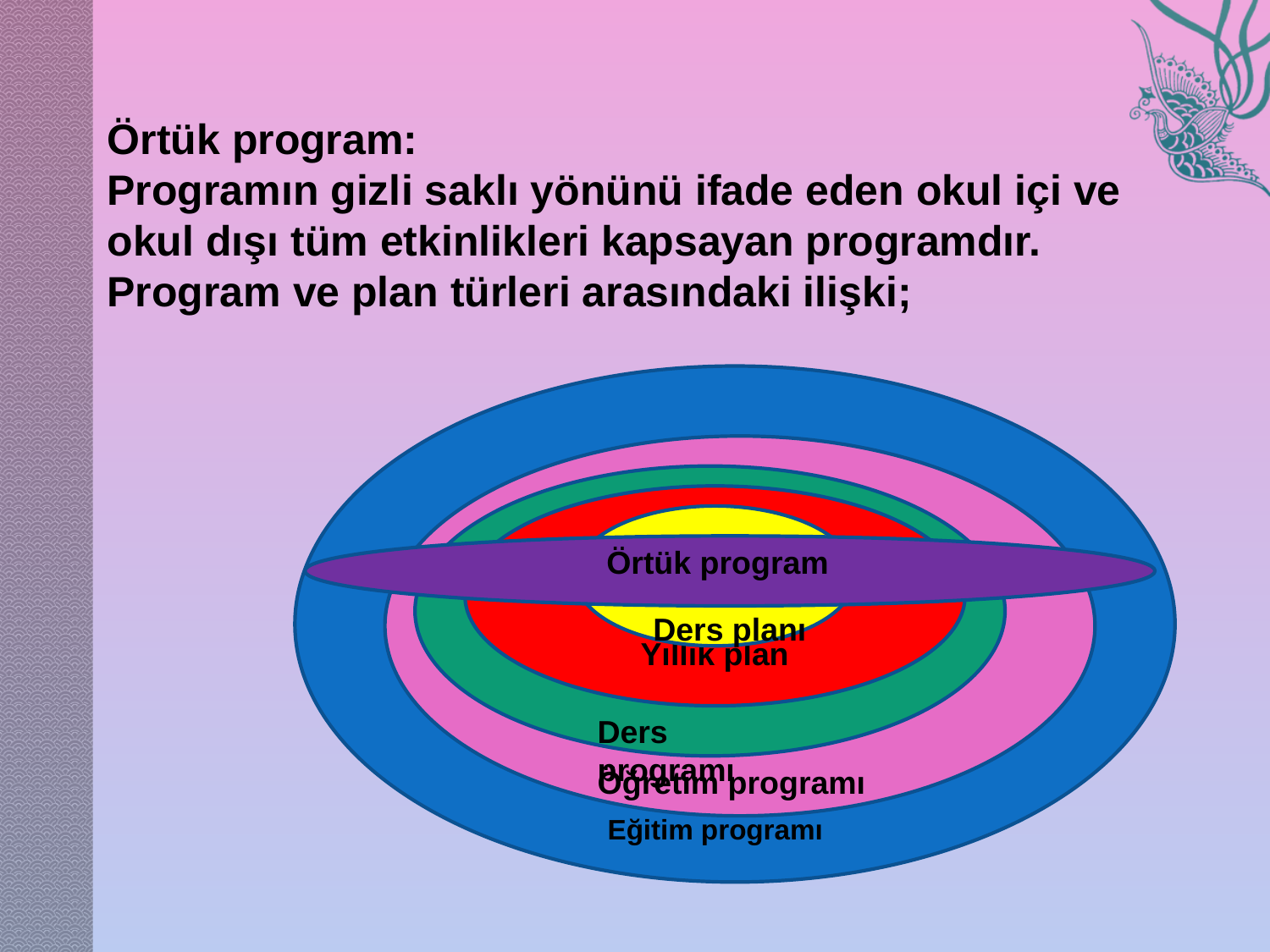

Örtük program:
Programın gizli saklı yönünü ifade eden okul içi ve okul dışı tüm etkinlikleri kapsayan programdır.
Program ve plan türleri arasındaki ilişki;

Yıllık plan

Ders planı
                   Örtük program
Ders programı
Öğretim programı
Eğitim programı